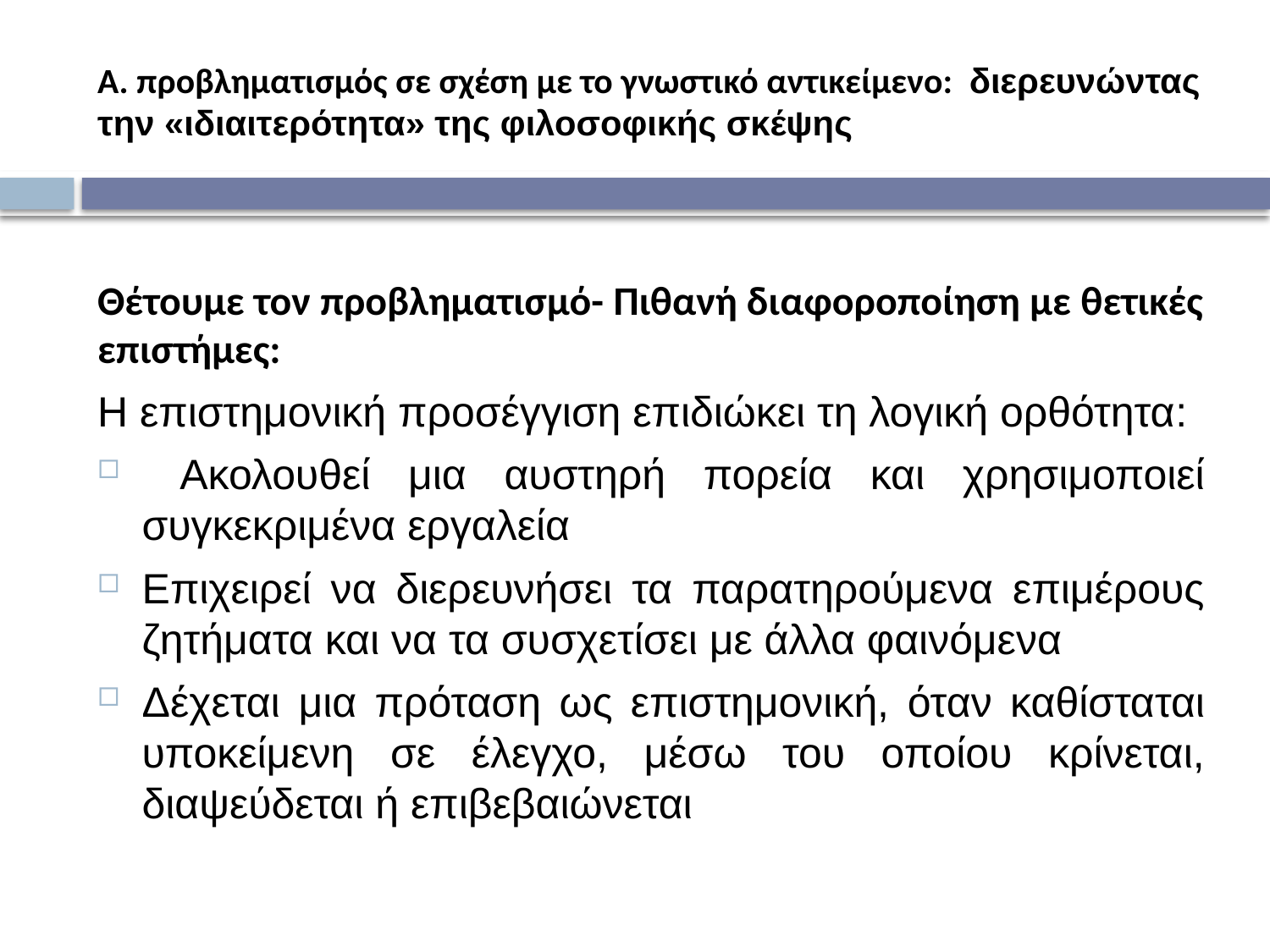

# Α. προβληματισμός σε σχέση με το γνωστικό αντικείμενο:  διερευνώντας την «ιδιαιτερότητα» της φιλοσοφικής σκέψης

Θέτουμε τον προβληματισμό- Πιθανή διαφοροποίηση με θετικές επιστήμες:
Η επιστημονική προσέγγιση επιδιώκει τη λογική ορθότητα:
 Ακολουθεί μια αυστηρή πορεία και χρησιμοποιεί συγκεκριμένα εργαλεία
Επιχειρεί να διερευνήσει τα παρατηρούμενα επιμέρους ζητήματα και να τα συσχετίσει με άλλα φαινόμενα
Δέχεται μια πρόταση ως επιστημονική, όταν καθίσταται υποκείμενη σε έλεγχο, μέσω του οποίου κρίνεται, διαψεύδεται ή επιβεβαιώνεται